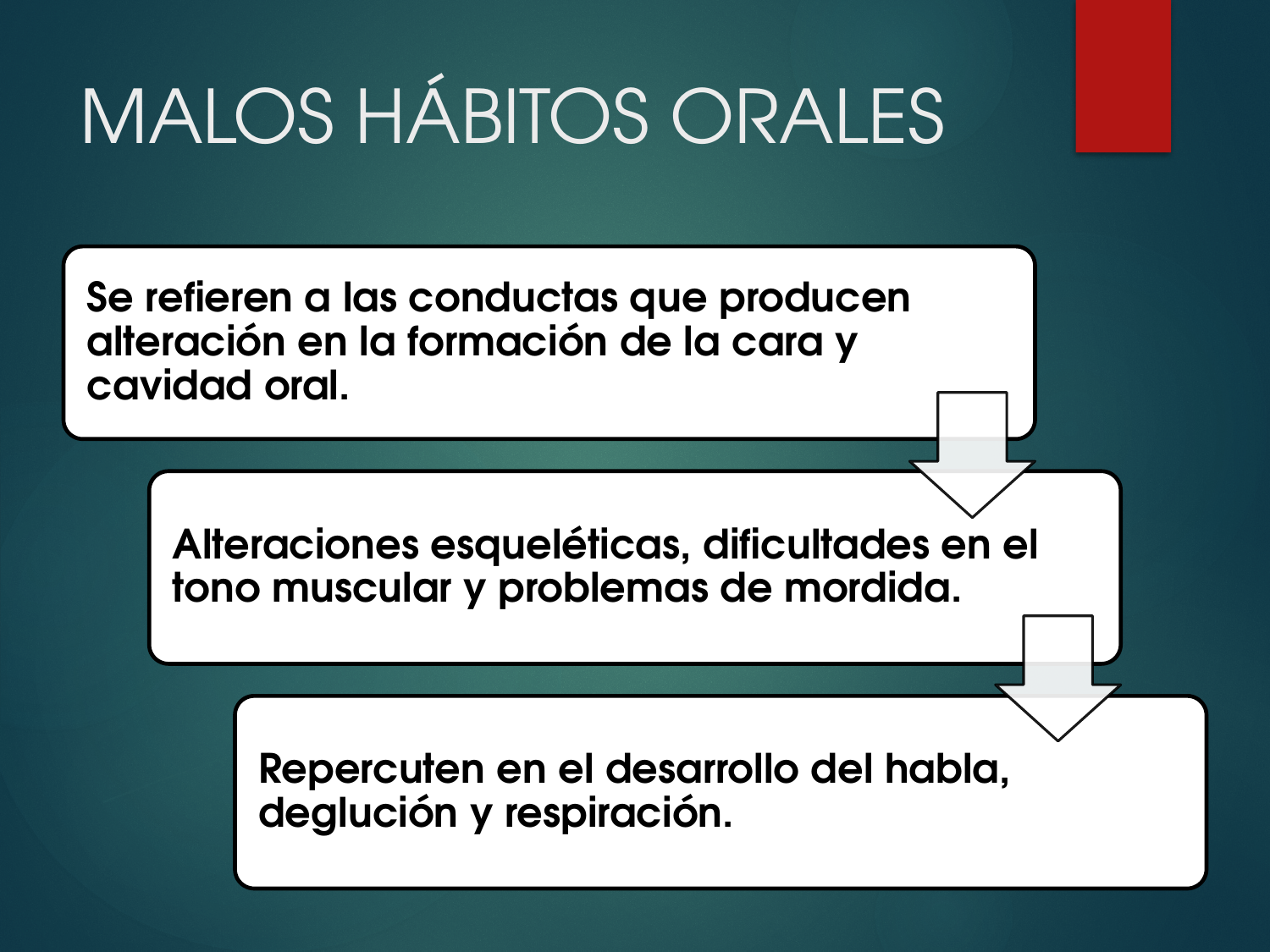

# MALOS HÁBITOS ORALES
Se refieren a las conductas que producen alteración en la formación de la cara y cavidad oral.
Alteraciones esqueléticas, dificultades en el tono muscular y problemas de mordida.
Repercuten en el desarrollo del habla, deglución y respiración.